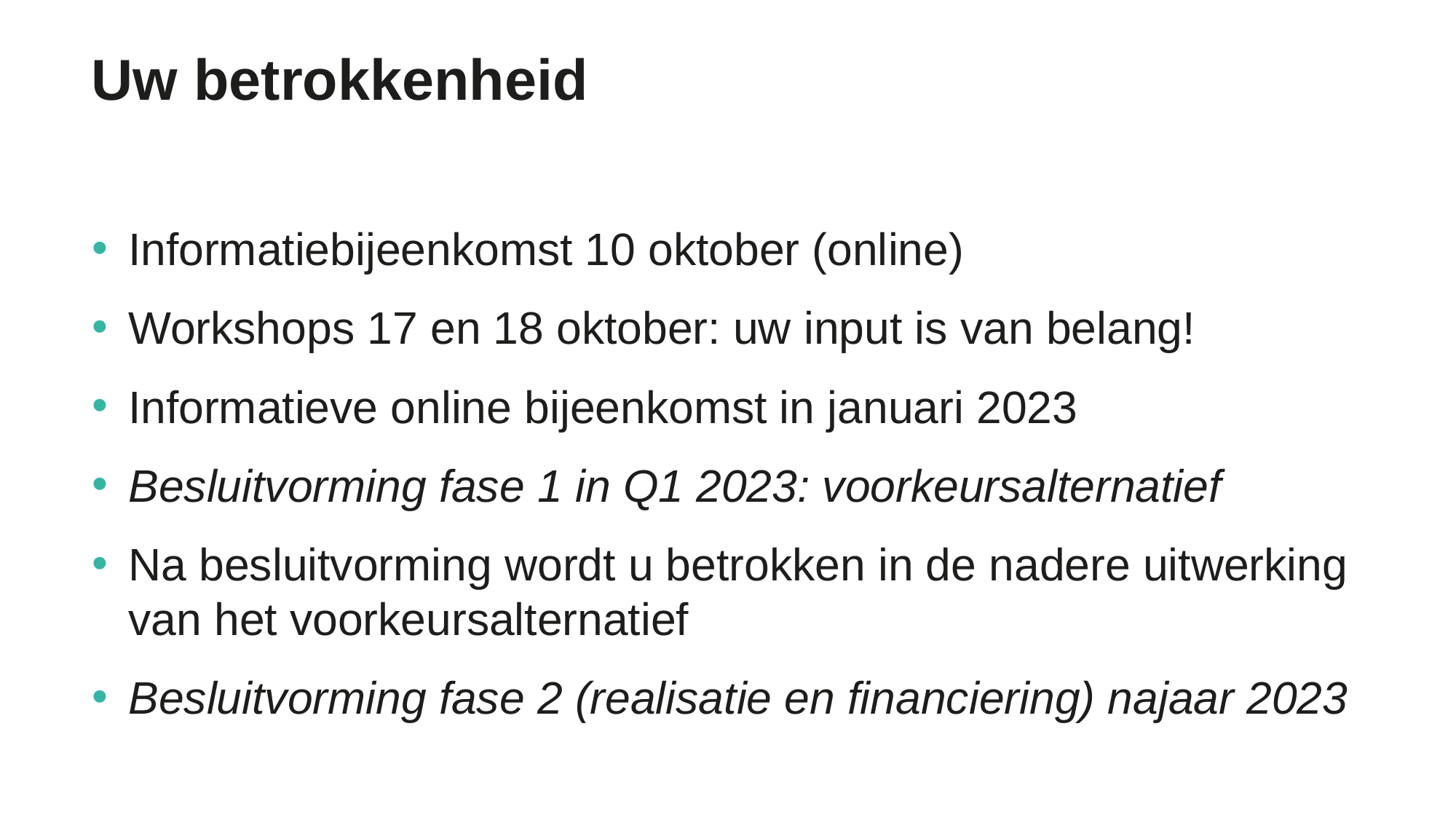

# Uw betrokkenheid
Informatiebijeenkomst 10 oktober (online)
Workshops 17 en 18 oktober: uw input is van belang!
Informatieve online bijeenkomst in januari 2023
Besluitvorming fase 1 in Q1 2023: voorkeursalternatief
Na besluitvorming wordt u betrokken in de nadere uitwerking van het voorkeursalternatief
Besluitvorming fase 2 (realisatie en financiering) najaar 2023